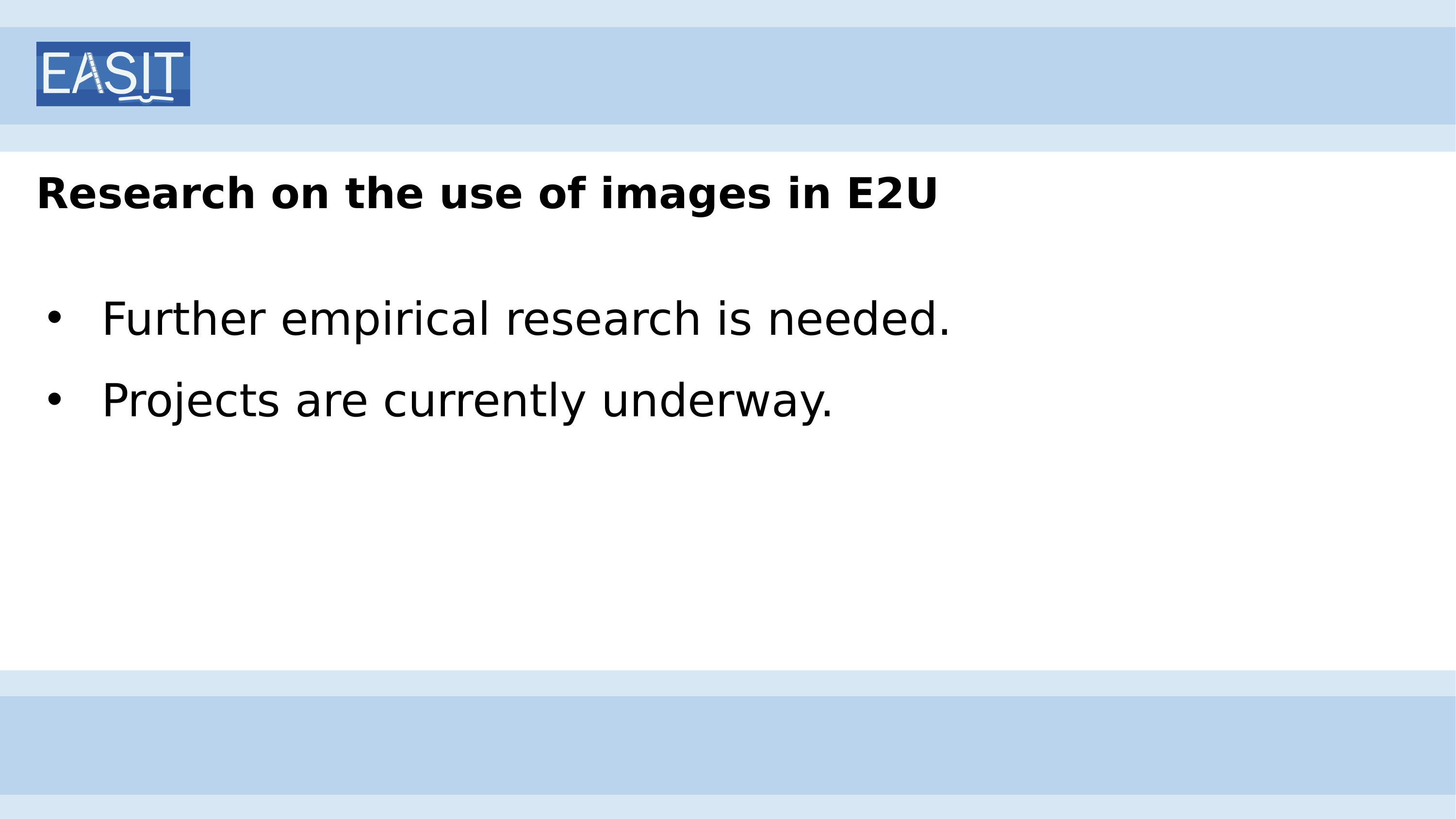

# Research on the use of images in E2U
Further empirical research is needed.
Projects are currently underway.